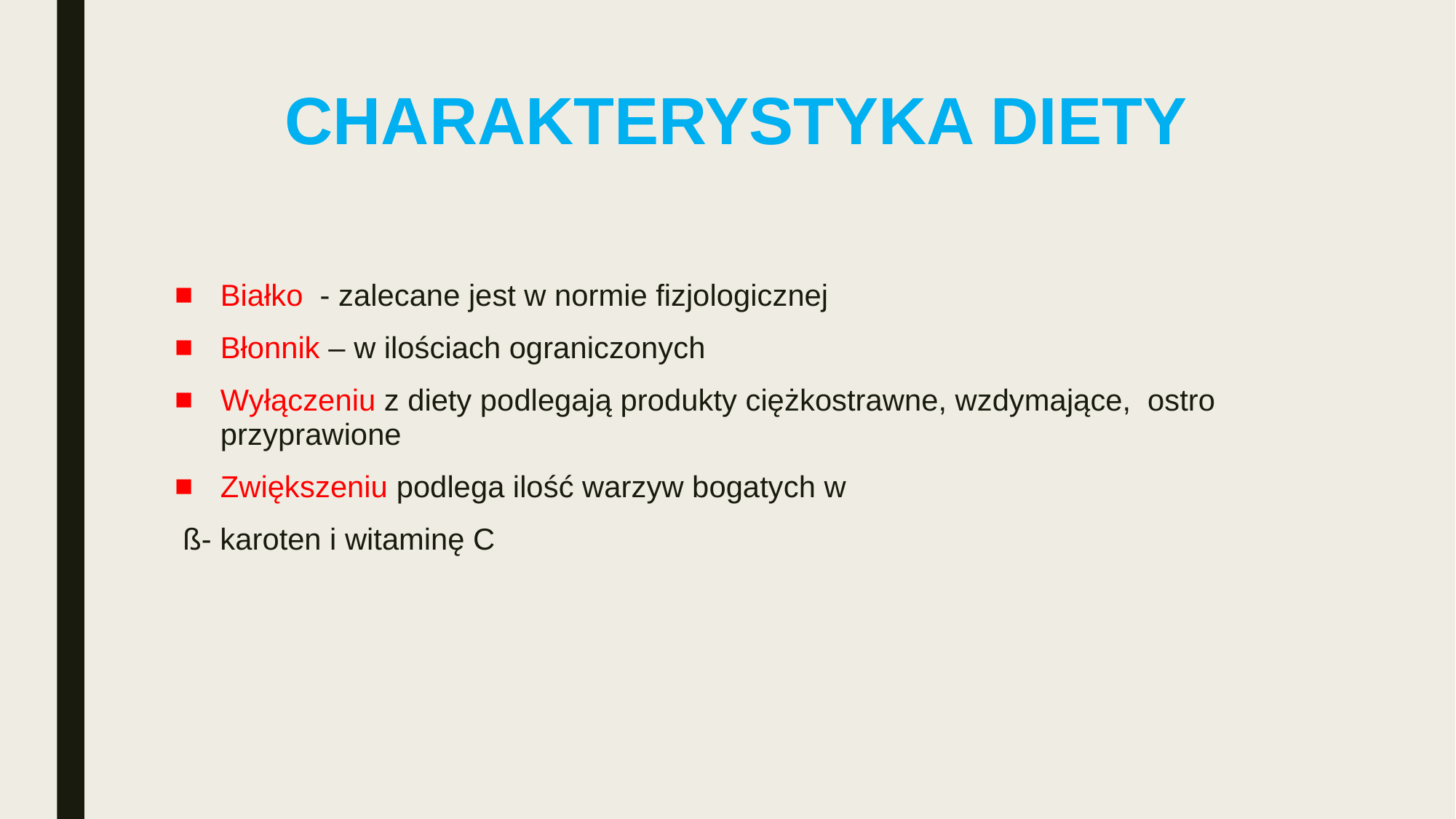

# CHARAKTERYSTYKA DIETY
Białko  - zalecane jest w normie fizjologicznej
Błonnik – w ilościach ograniczonych
Wyłączeniu z diety podlegają produkty ciężkostrawne, wzdymające,  ostro przyprawione
Zwiększeniu podlega ilość warzyw bogatych w
 ß- karoten i witaminę C